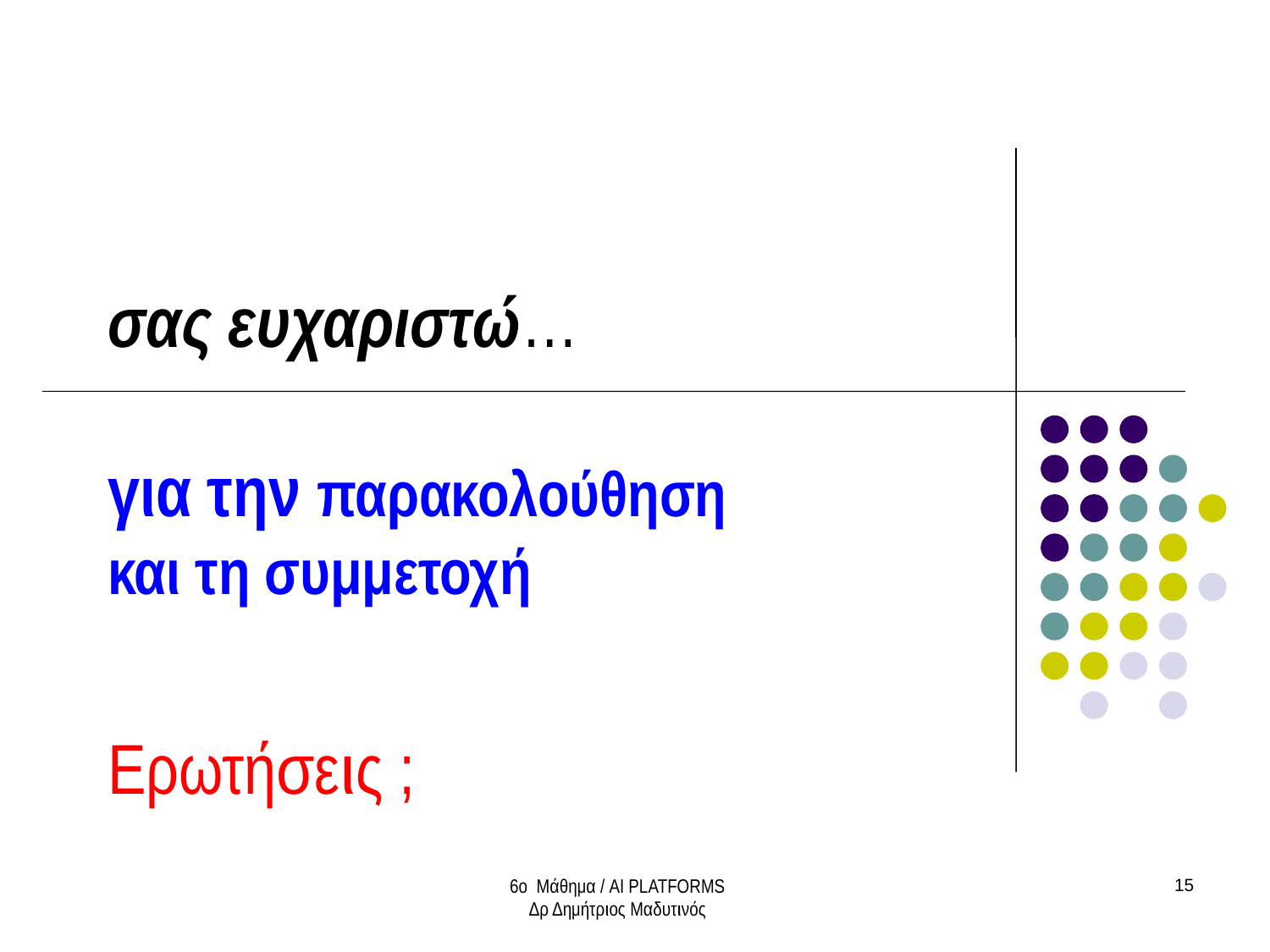

σας ευχαριστώ…

για την παρακολούθηση
και τη συμμετοχή

Ερωτήσεις ;

6ο  Μάθημα / AI PLATFORMS
Δρ Δημήτριος Μαδυτινός
15